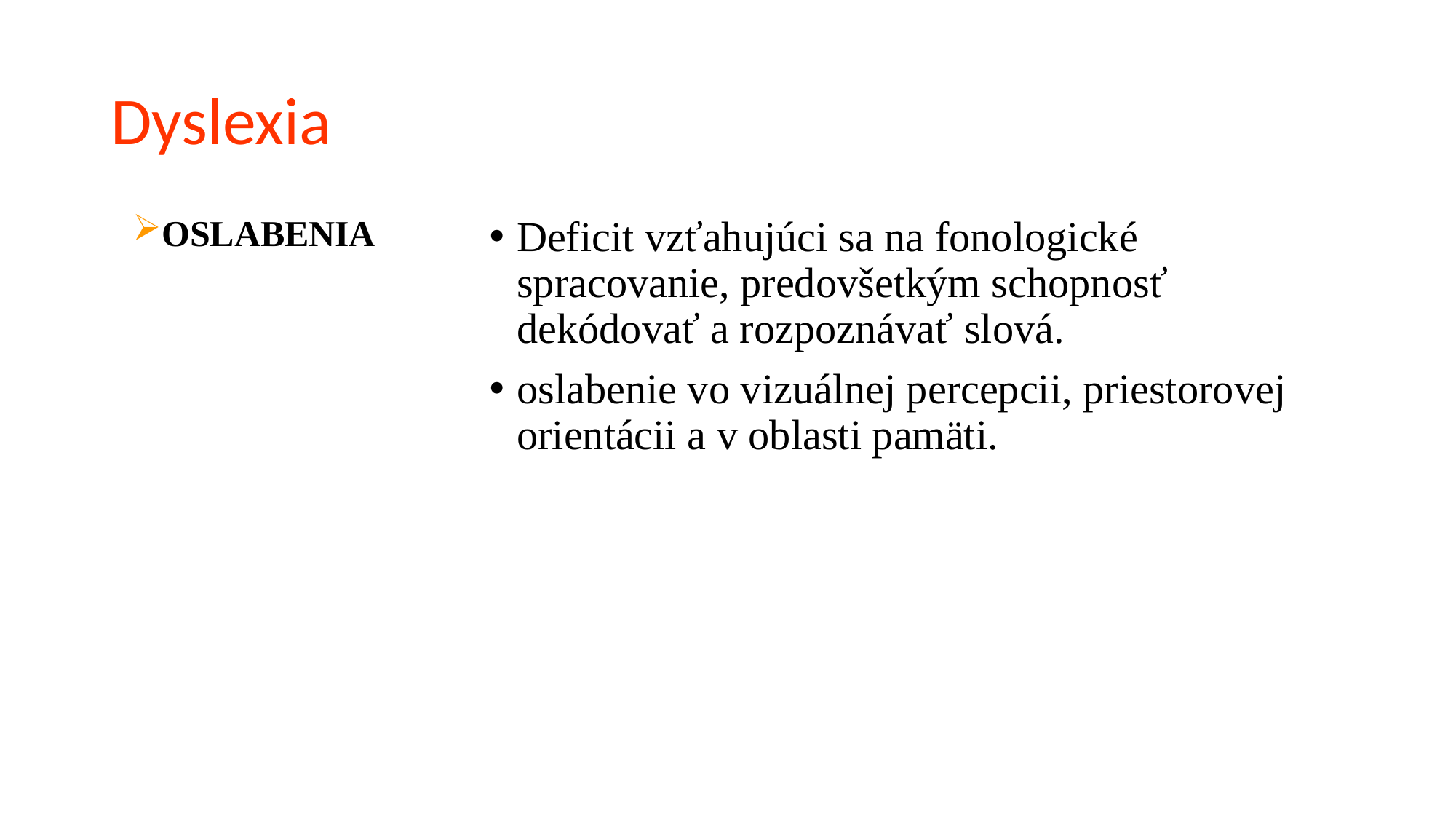

# Dyslexia
OSLABENIA
Deficit vzťahujúci sa na fonologické spracovanie, predovšetkým schopnosť dekódovať a rozpoznávať slová.
oslabenie vo vizuálnej percepcii, priestorovej orientácii a v oblasti pamäti.